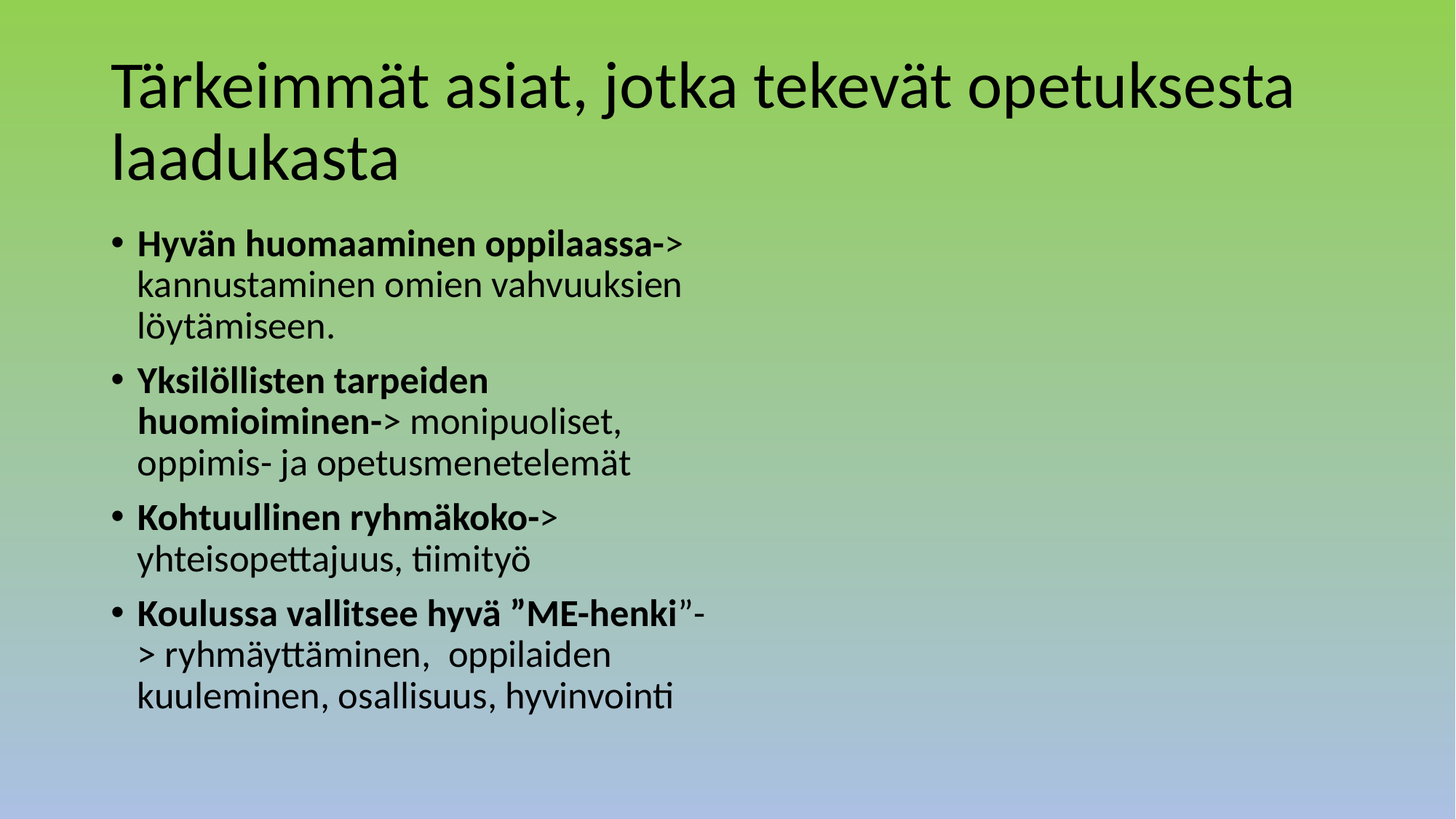

# Tärkeimmät asiat, jotka tekevät opetuksesta laadukasta
Hyvän huomaaminen oppilaassa-> kannustaminen omien vahvuuksien löytämiseen.
Yksilöllisten tarpeiden huomioiminen-> monipuoliset, oppimis- ja opetusmenetelemät
Kohtuullinen ryhmäkoko-> yhteisopettajuus, tiimityö
Koulussa vallitsee hyvä ”ME-henki”-> ryhmäyttäminen,  oppilaiden kuuleminen, osallisuus, hyvinvointi